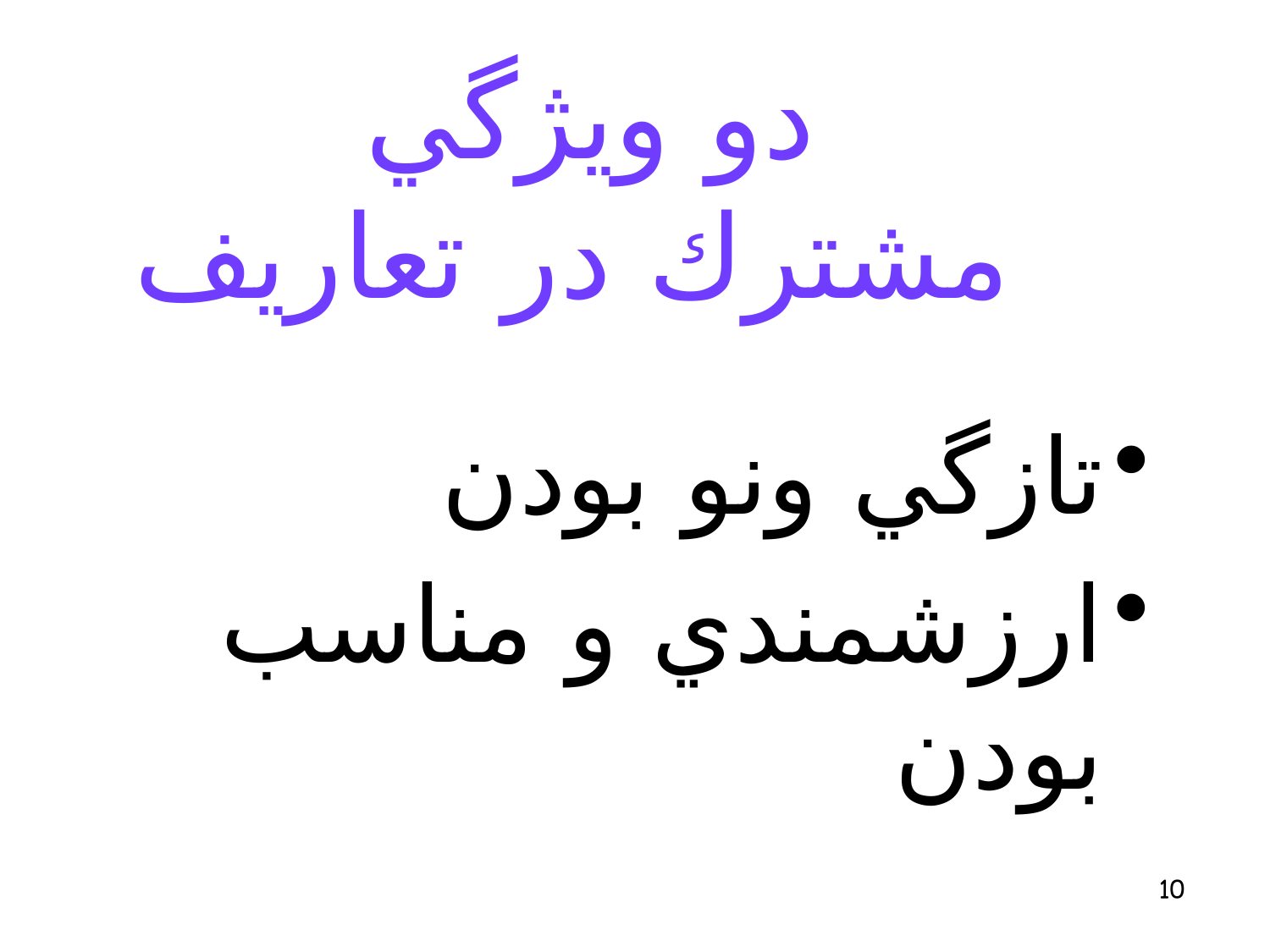

# دو ويژگي مشترك در تعاريف
تازگي ونو بودن
ارزشمندي و مناسب بودن
10